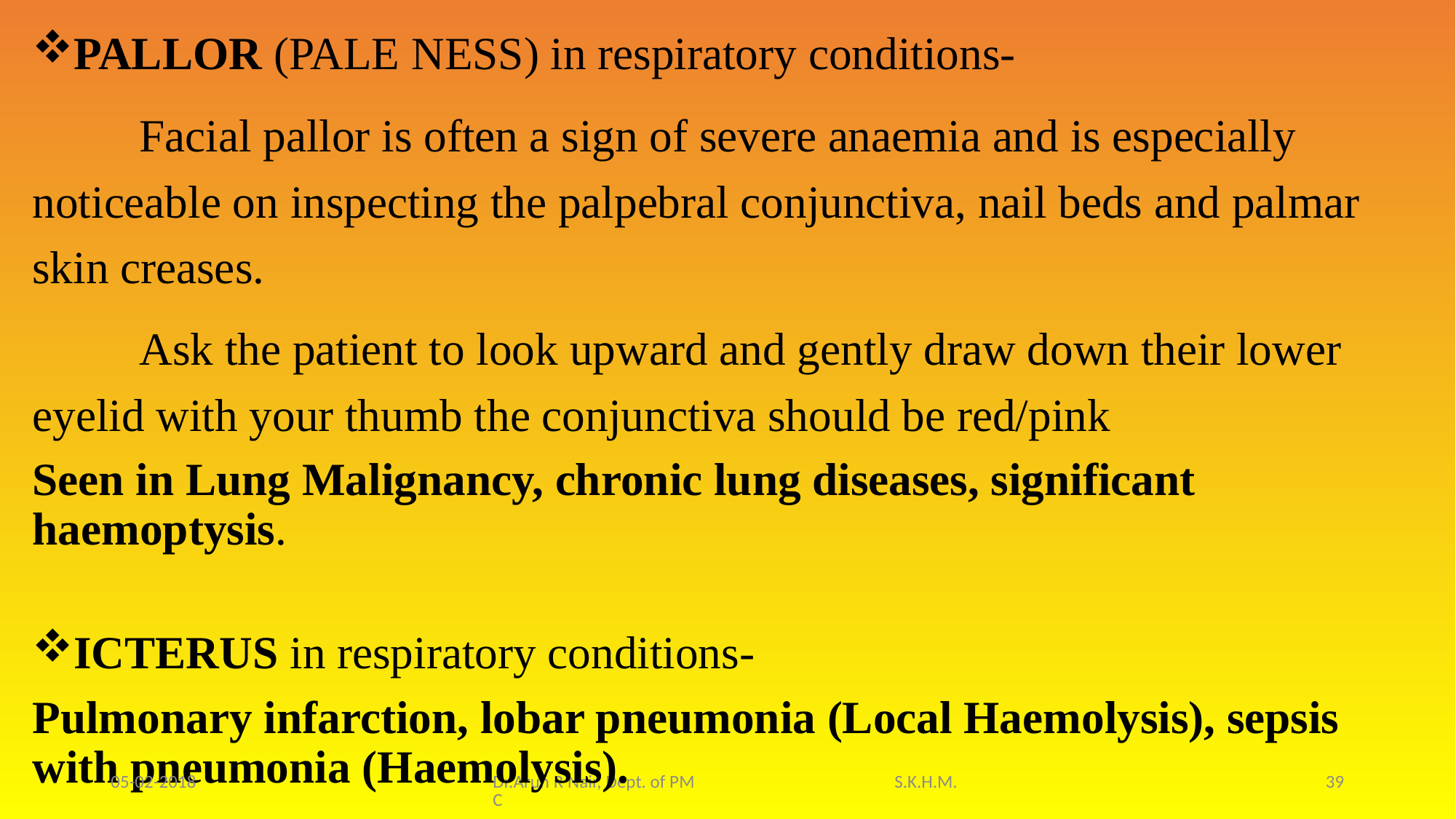

PALLOR (PALE NESS) in respiratory conditions-
	Facial pallor is often a sign of severe anaemia and is especially noticeable on inspecting the palpebral conjunctiva, nail beds and palmar skin creases.
	Ask the patient to look upward and gently draw down their lower eyelid with your thumb the conjunctiva should be red/pink
Seen in Lung Malignancy, chronic lung diseases, significant haemoptysis.

ICTERUS in respiratory conditions-
Pulmonary infarction, lobar pneumonia (Local Haemolysis), sepsis with pneumonia (Haemolysis).

05-02-2018
Dr.Arun R Nair, Dept. of PM                                                S.K.H.M.C
39